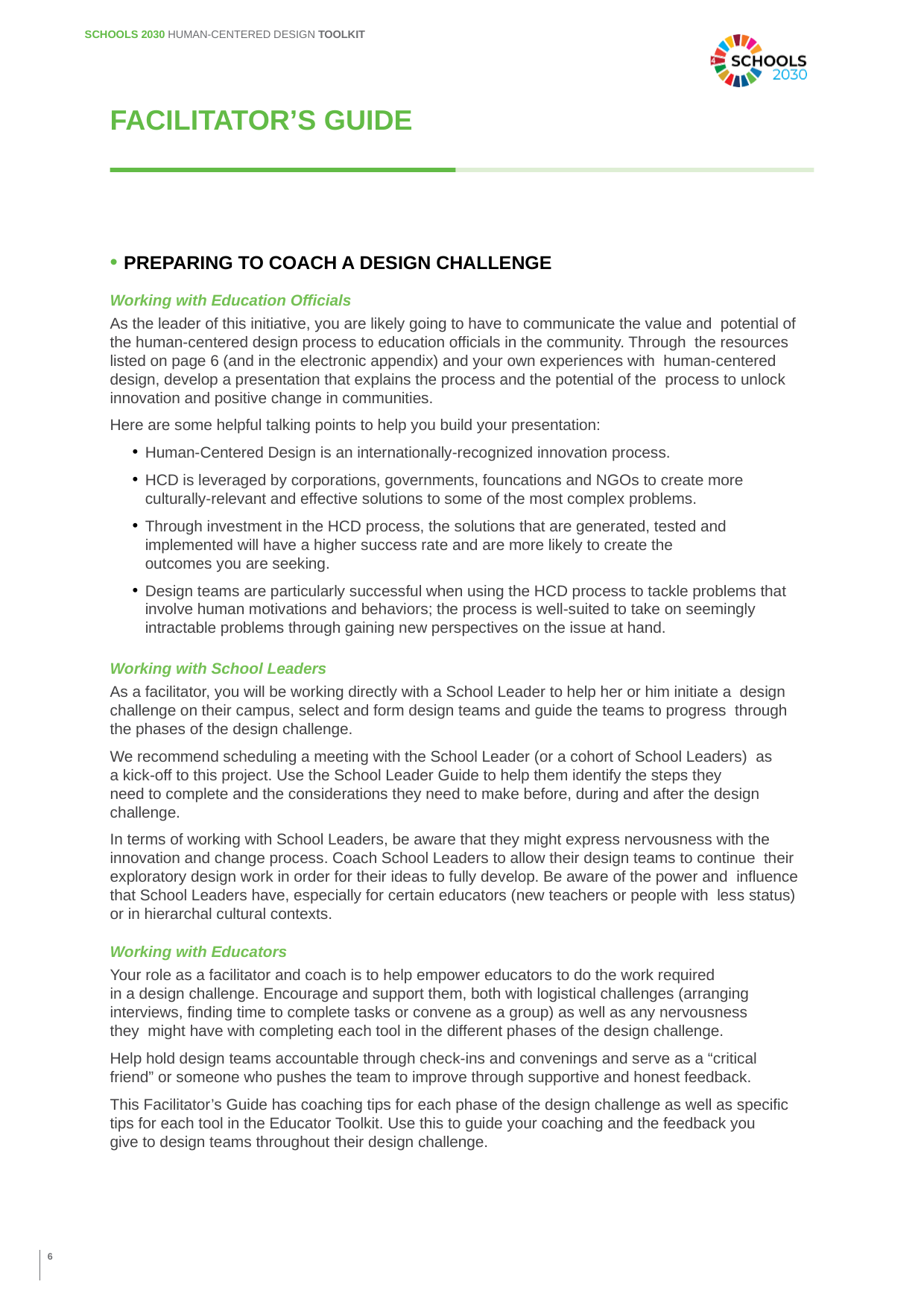

SCHOOLS 2030 HUMAN-CENTERED DESIGN TOOLKIT

FACILITATOR’S GUIDE

• PREPARING TO COACH A DESIGN CHALLENGE
Working with Education Officials
As the leader of this initiative, you are likely going to have to communicate the value and  potential of the human-centered design process to education officials in the community. Through  the resources listed on page 6 (and in the electronic appendix) and your own experiences with  human-centered design, develop a presentation that explains the process and the potential of the  process to unlock innovation and positive change in communities.
Here are some helpful talking points to help you build your presentation:
Human-Centered Design is an internationally-recognized innovation process.
HCD is leveraged by corporations, governments, founcations and NGOs to create more  culturally-relevant and effective solutions to some of the most complex problems.
Through investment in the HCD process, the solutions that are generated, tested and  implemented will have a higher success rate and are more likely to create the
outcomes you are seeking.
Design teams are particularly successful when using the HCD process to tackle problems that  involve human motivations and behaviors; the process is well-suited to take on seemingly  intractable problems through gaining new perspectives on the issue at hand.

Working with School Leaders
As a facilitator, you will be working directly with a School Leader to help her or him initiate a  design challenge on their campus, select and form design teams and guide the teams to progress  through the phases of the design challenge.
We recommend scheduling a meeting with the School Leader (or a cohort of School Leaders)  as a kick-off to this project. Use the School Leader Guide to help them identify the steps they
need to complete and the considerations they need to make before, during and after the design  challenge.
In terms of working with School Leaders, be aware that they might express nervousness with the  innovation and change process. Coach School Leaders to allow their design teams to continue  their exploratory design work in order for their ideas to fully develop. Be aware of the power and  influence that School Leaders have, especially for certain educators (new teachers or people with  less status) or in hierarchal cultural contexts.

Working with Educators
Your role as a facilitator and coach is to help empower educators to do the work required
in a design challenge. Encourage and support them, both with logistical challenges (arranging
interviews, finding time to complete tasks or convene as a group) as well as any nervousness
they  might have with completing each tool in the different phases of the design challenge.
Help hold design teams accountable through check-ins and convenings and serve as a “critical  friend” or someone who pushes the team to improve through supportive and honest feedback.
This Facilitator’s Guide has coaching tips for each phase of the design challenge as well as specific  tips for each tool in the Educator Toolkit. Use this to guide your coaching and the feedback you
give to design teams throughout their design challenge.

6